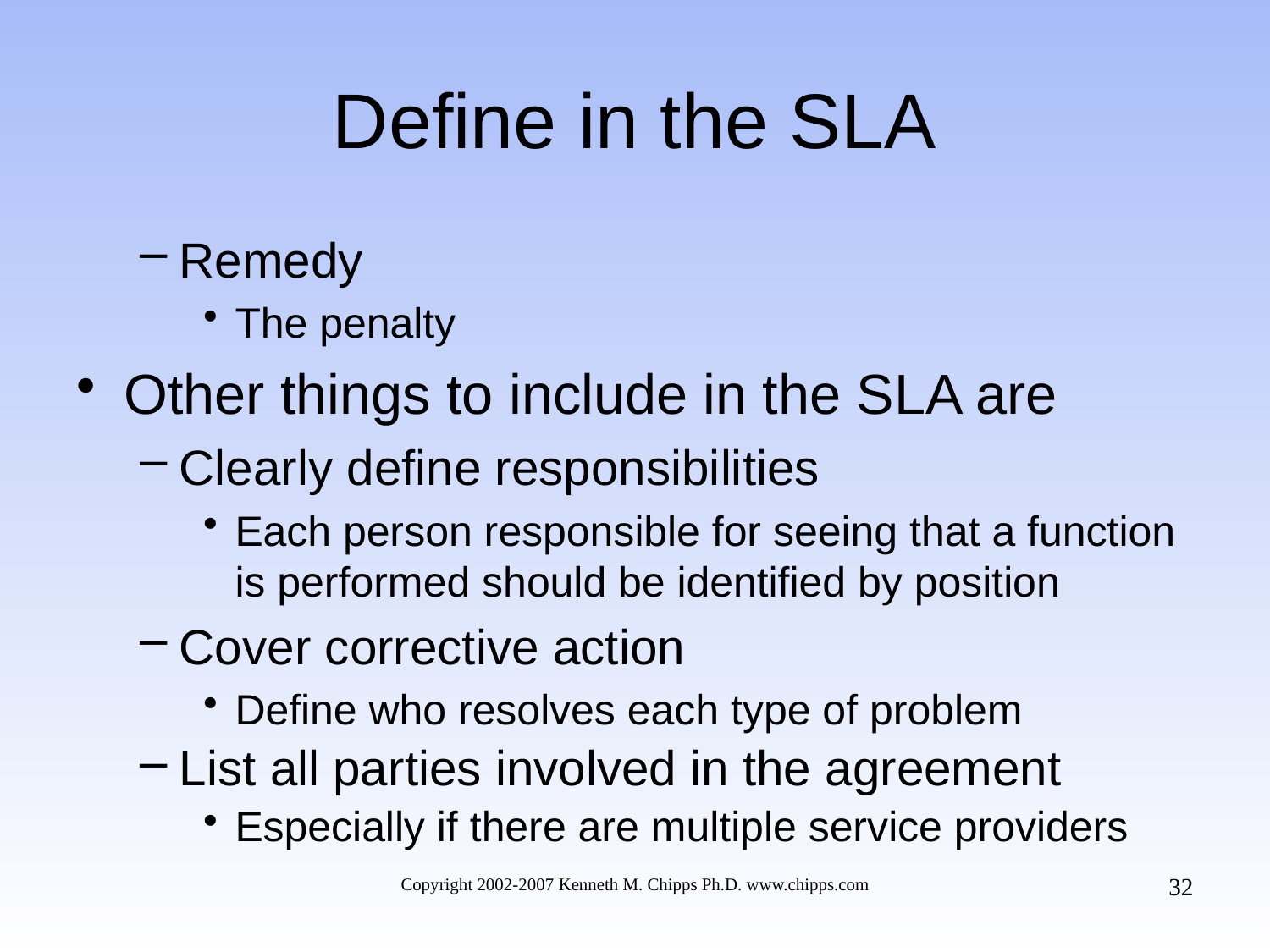

# Define in the SLA
Remedy
The penalty
Other things to include in the SLA are
Clearly define responsibilities
Each person responsible for seeing that a function is performed should be identified by position
Cover corrective action
Define who resolves each type of problem
List all parties involved in the agreement
Especially if there are multiple service providers
32
Copyright 2002-2007 Kenneth M. Chipps Ph.D. www.chipps.com